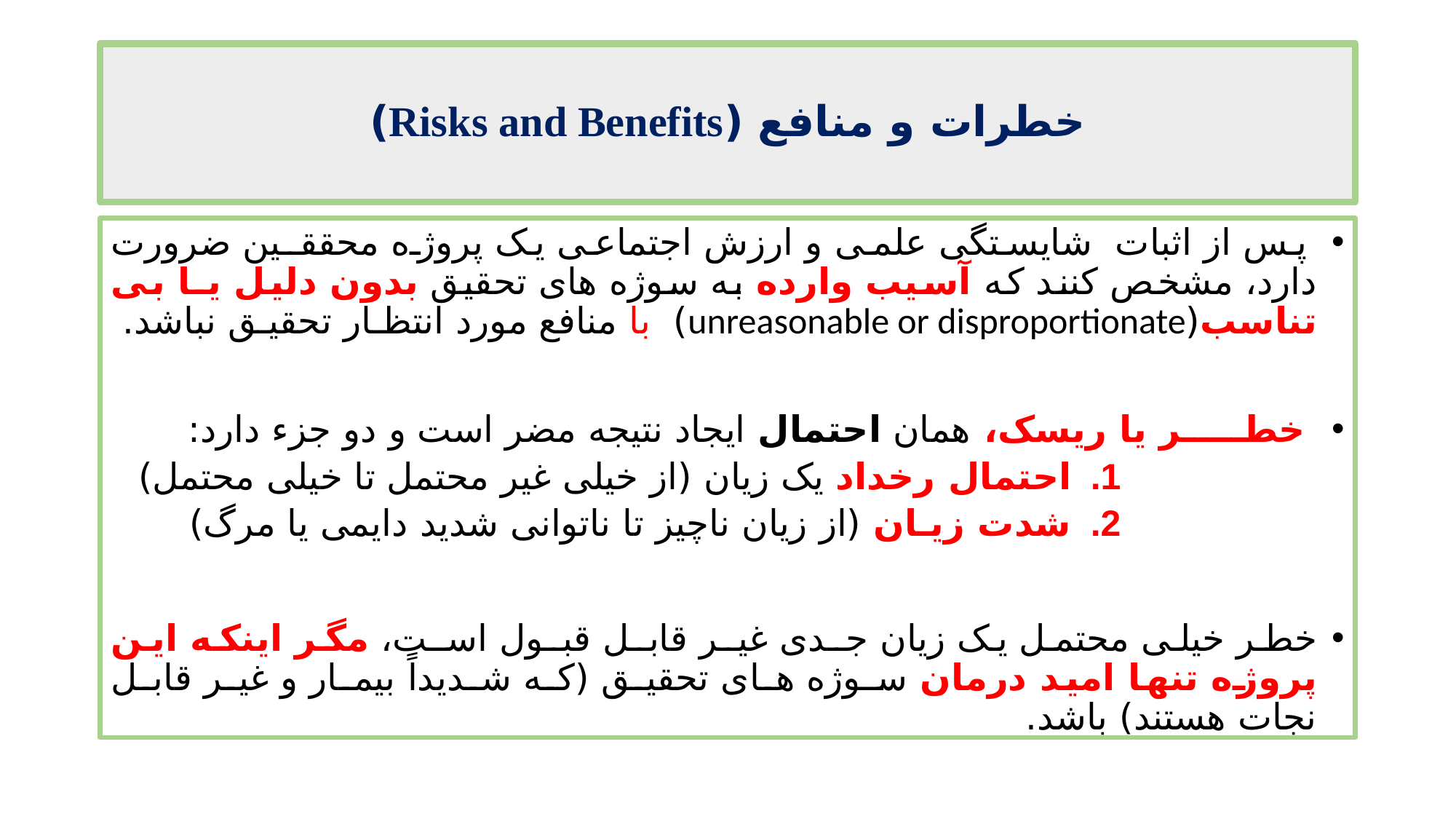

# خطرات و منافع (Risks and Benefits)
 پس از اثبات  شایستگی علمی و ارزش اجتماعی یک پروژه محققـین ضرورت دارد، مشخص کنند که آسیب وارده به سوژه های تحقیق بدون دلیل یـا بی تناسب(unreasonable or disproportionate)  با منافع مورد انتظـار تحقیـق نباشد.

 خطـــــر یا ریسک، همان احتمال ایجاد نتیجه مضر است و دو جزء دارد:
احتمال رخداد یک زیان (از خیلی غیر محتمل تا خیلی محتمل)
شدت زیـان (از زیان ناچیز تا ناتوانی شدید دایمی یا مرگ)

خطر خیلی محتمل یک زیان جـدی غیـر قابـل قبـول اسـت، مگر اینکه این پروژه تنها امید درمان سـوژه هـای تحقیـق (کـه شـدیداً بیمـار و غیـر قابـل نجات هستند) باشد.